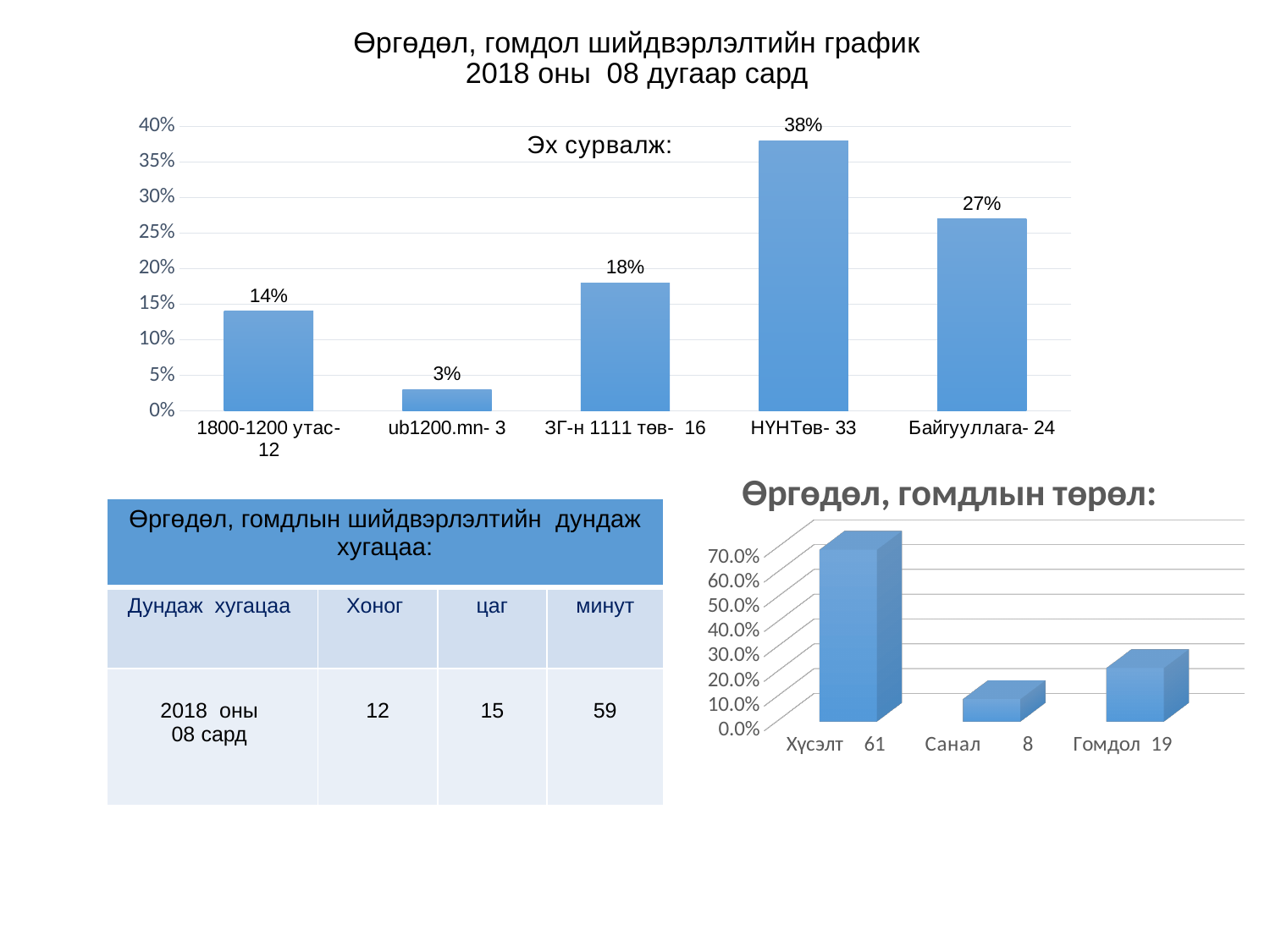

# Өргөдөл, гомдол шийдвэрлэлтийн график 2018 оны  08 дугаар сард

### Chart: Эх сурвалж:

| Category |  |
|---|---|
| 1800-1200 утас- 12 | 0.14 |
| ub1200.mn- 3 | 0.03 |
| ЗГ-н 1111 төв-  16 | 0.18 |
| НҮНТөв- 33 | 0.38 |
| Байгууллага- 24 | 0.27 |

[unsupported chart]

| Өргөдөл, гомдлын шийдвэрлэлтийн дундаж хугацаа: |  |  |  |
| --- | --- | --- | --- |
| Дундаж хугацаа | Хоног | цаг | минут |
| 2018 оны 08 сард | 12 | 15 | 59 |